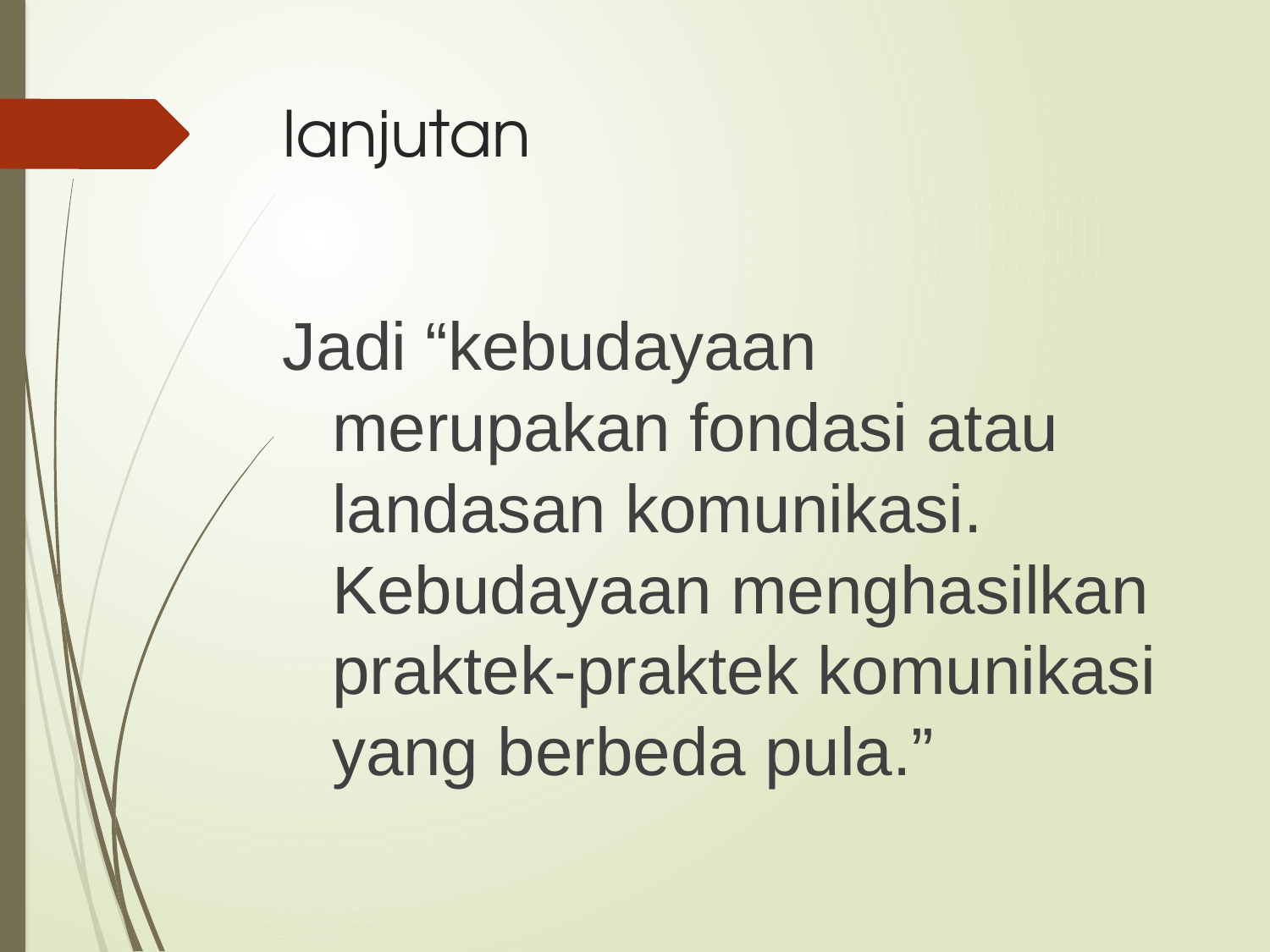

# lanjutan
Jadi “kebudayaan merupakan fondasi atau landasan komunikasi. Kebudayaan menghasilkan praktek-praktek komunikasi yang berbeda pula.”